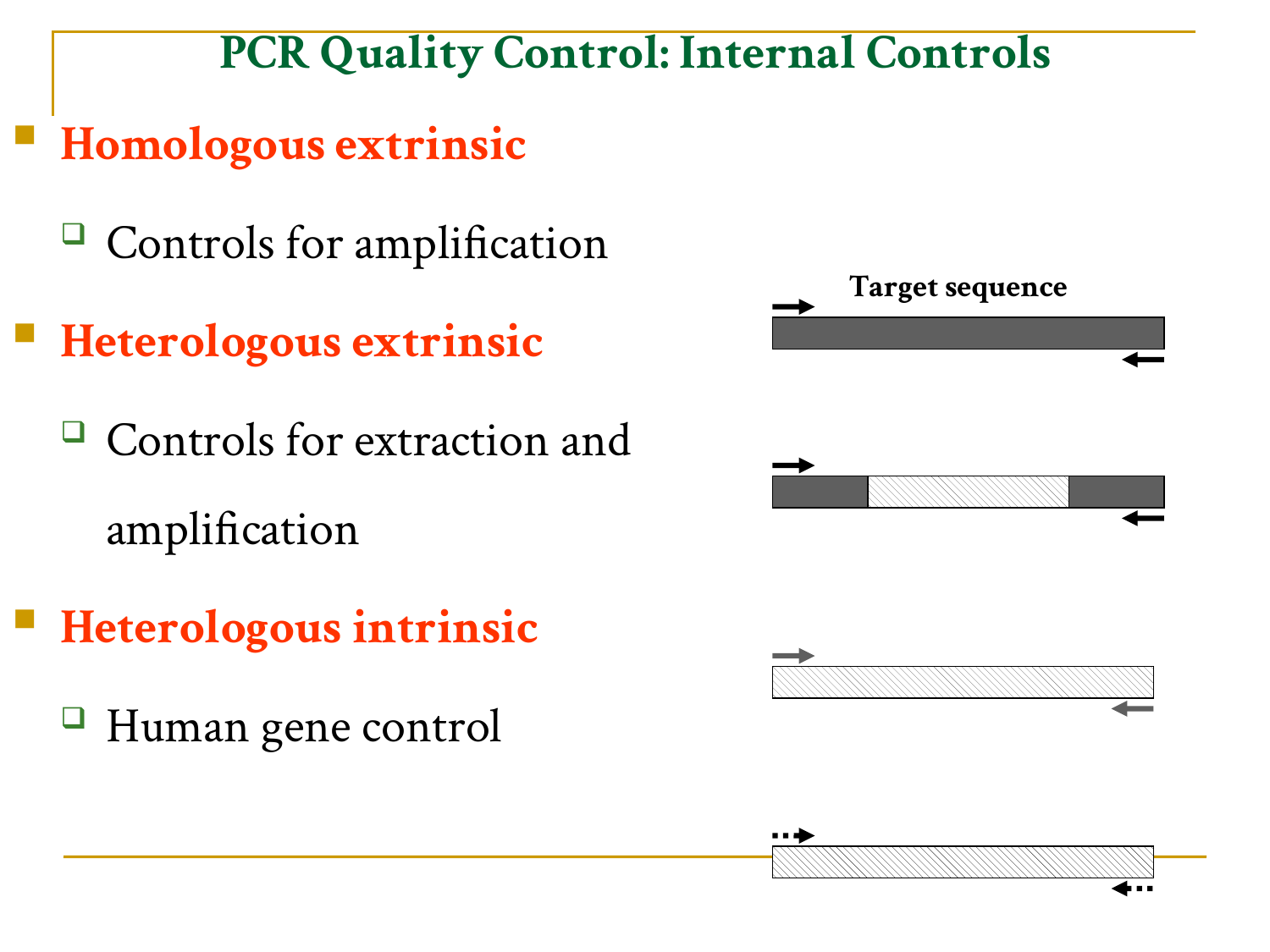

# PCR Quality Control: Internal Controls
Homologous extrinsic
Controls for amplification
Heterologous extrinsic
Controls for extraction and amplification
Heterologous intrinsic
Human gene control
Target sequence